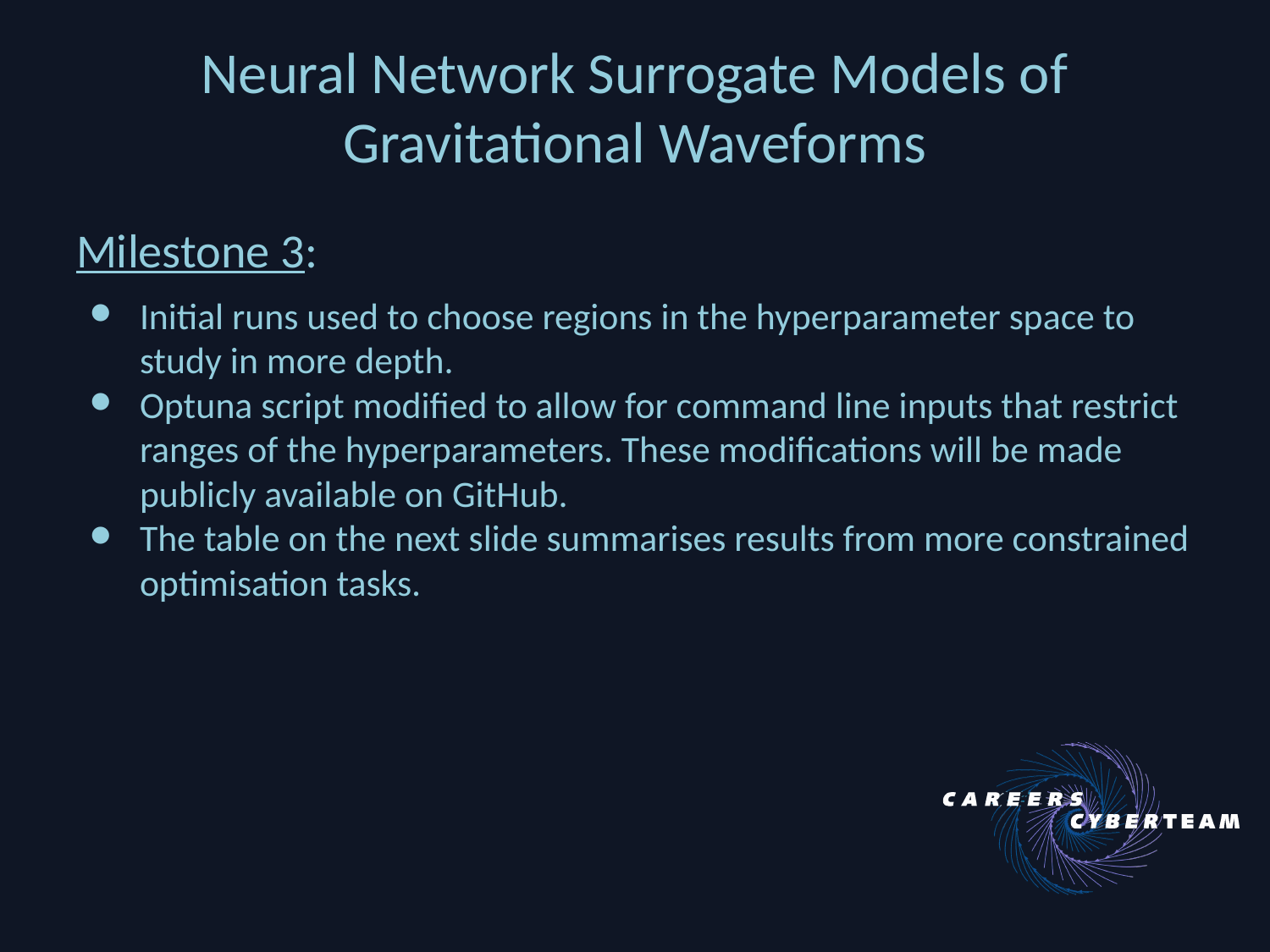

Neural Network Surrogate Models of Gravitational Waveforms
Milestone 3:
Initial runs used to choose regions in the hyperparameter space to study in more depth.
Optuna script modified to allow for command line inputs that restrict ranges of the hyperparameters. These modifications will be made publicly available on GitHub.
The table on the next slide summarises results from more constrained optimisation tasks.